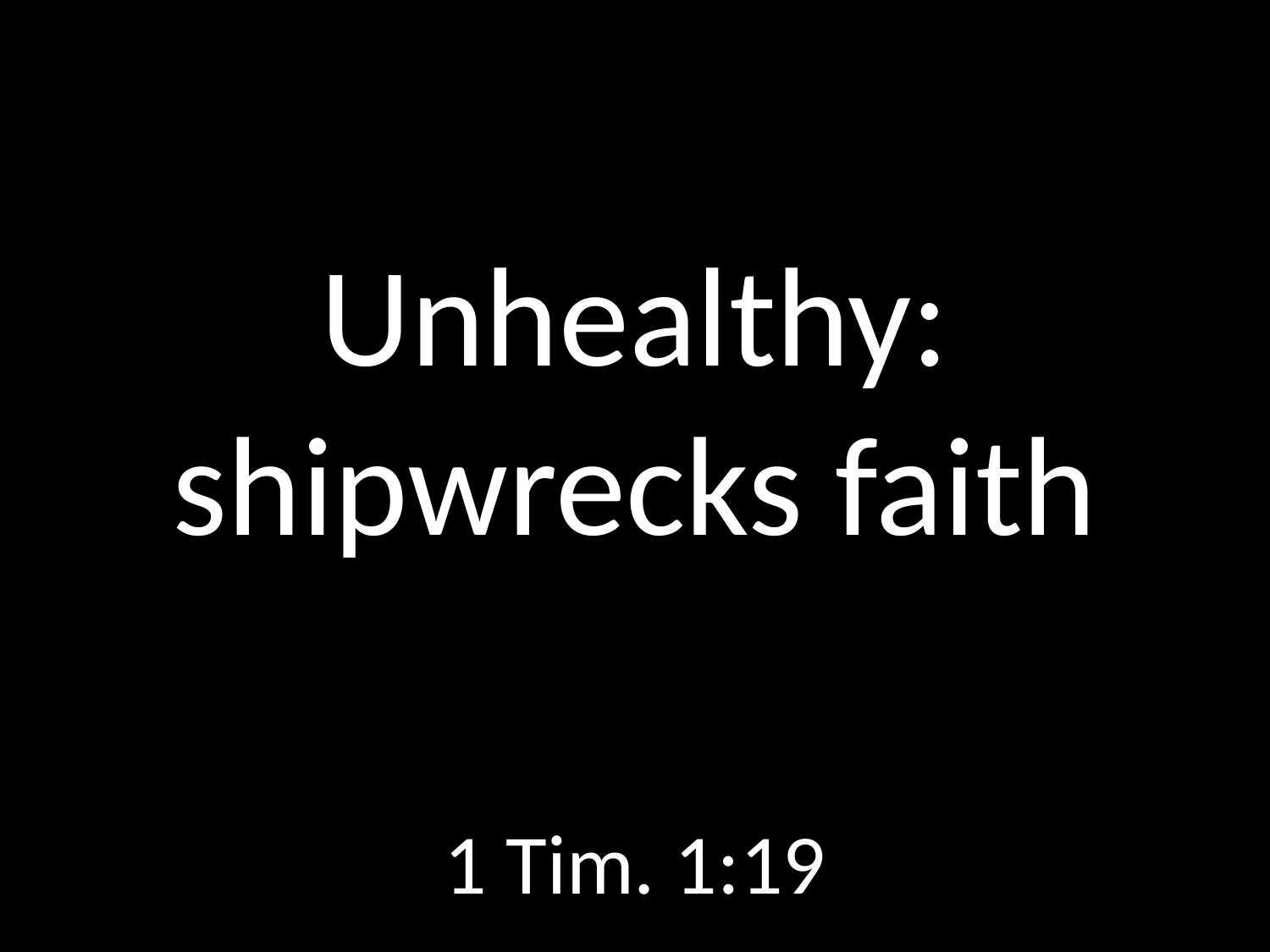

# Unhealthy: shipwrecks faith
GOD
GOD
1 Tim. 1:19